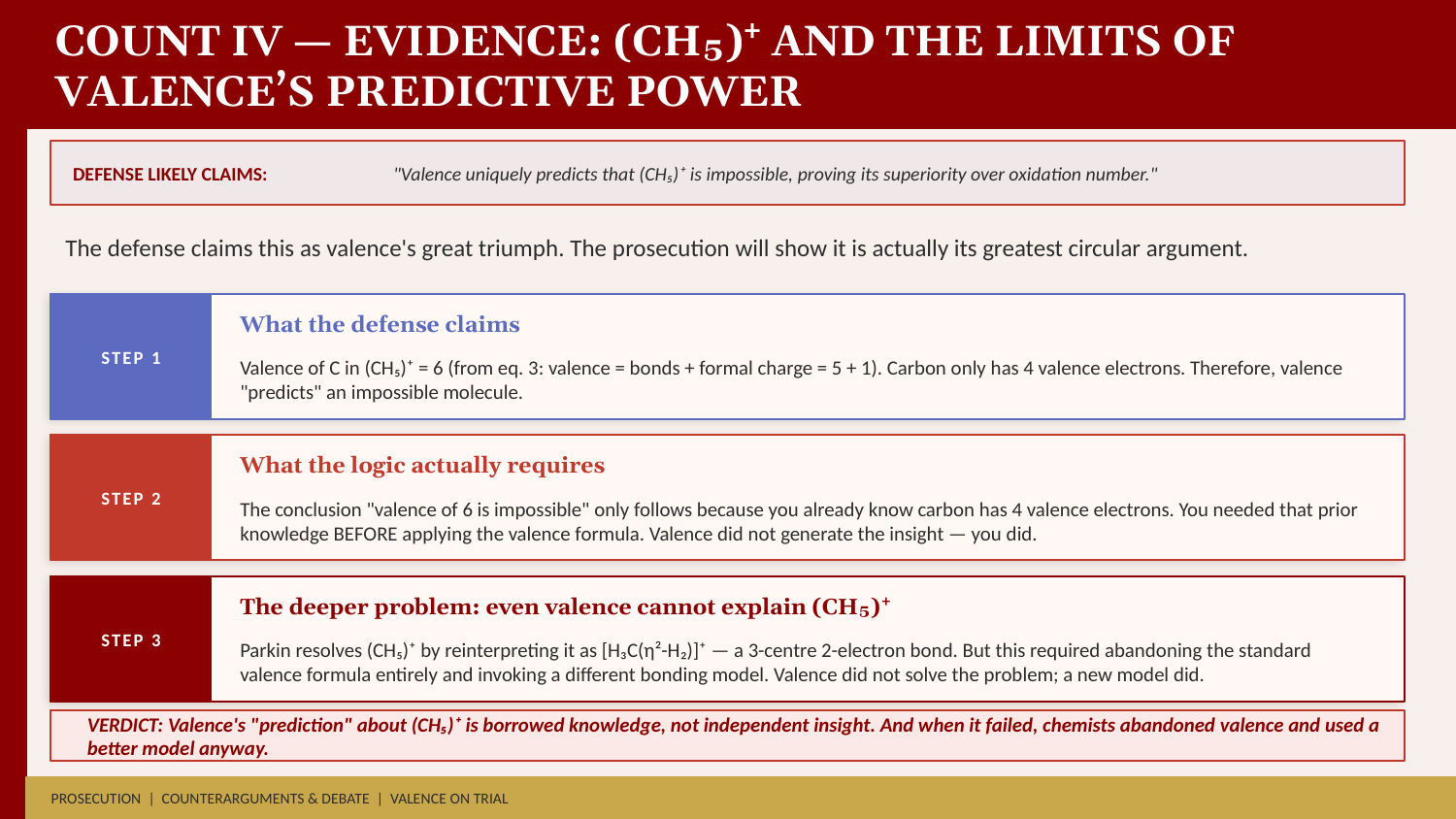

COUNT IV — EVIDENCE: (CH₅)⁺ AND THE LIMITS OF VALENCE’S PREDICTIVE POWER

DEFENSE LIKELY CLAIMS:
"Valence uniquely predicts that (CH₅)⁺ is impossible, proving its superiority over oxidation number."
The defense claims this as valence's great triumph. The prosecution will show it is actually its greatest circular argument.

STEP 1
What the defense claims
Valence of C in (CH₅)⁺ = 6 (from eq. 3: valence = bonds + formal charge = 5 + 1). Carbon only has 4 valence electrons. Therefore, valence "predicts" an impossible molecule.

STEP 2
What the logic actually requires
The conclusion "valence of 6 is impossible" only follows because you already know carbon has 4 valence electrons. You needed that prior knowledge BEFORE applying the valence formula. Valence did not generate the insight — you did.

STEP 3
The deeper problem: even valence cannot explain (CH₅)⁺
Parkin resolves (CH₅)⁺ by reinterpreting it as [H₃C(η²-H₂)]⁺ — a 3-centre 2-electron bond. But this required abandoning the standard valence formula entirely and invoking a different bonding model. Valence did not solve the problem; a new model did.

VERDICT: Valence's "prediction" about (CH₅)⁺ is borrowed knowledge, not independent insight. And when it failed, chemists abandoned valence and used a better model anyway.

PROSECUTION  |  COUNTERARGUMENTS & DEBATE  |  VALENCE ON TRIAL